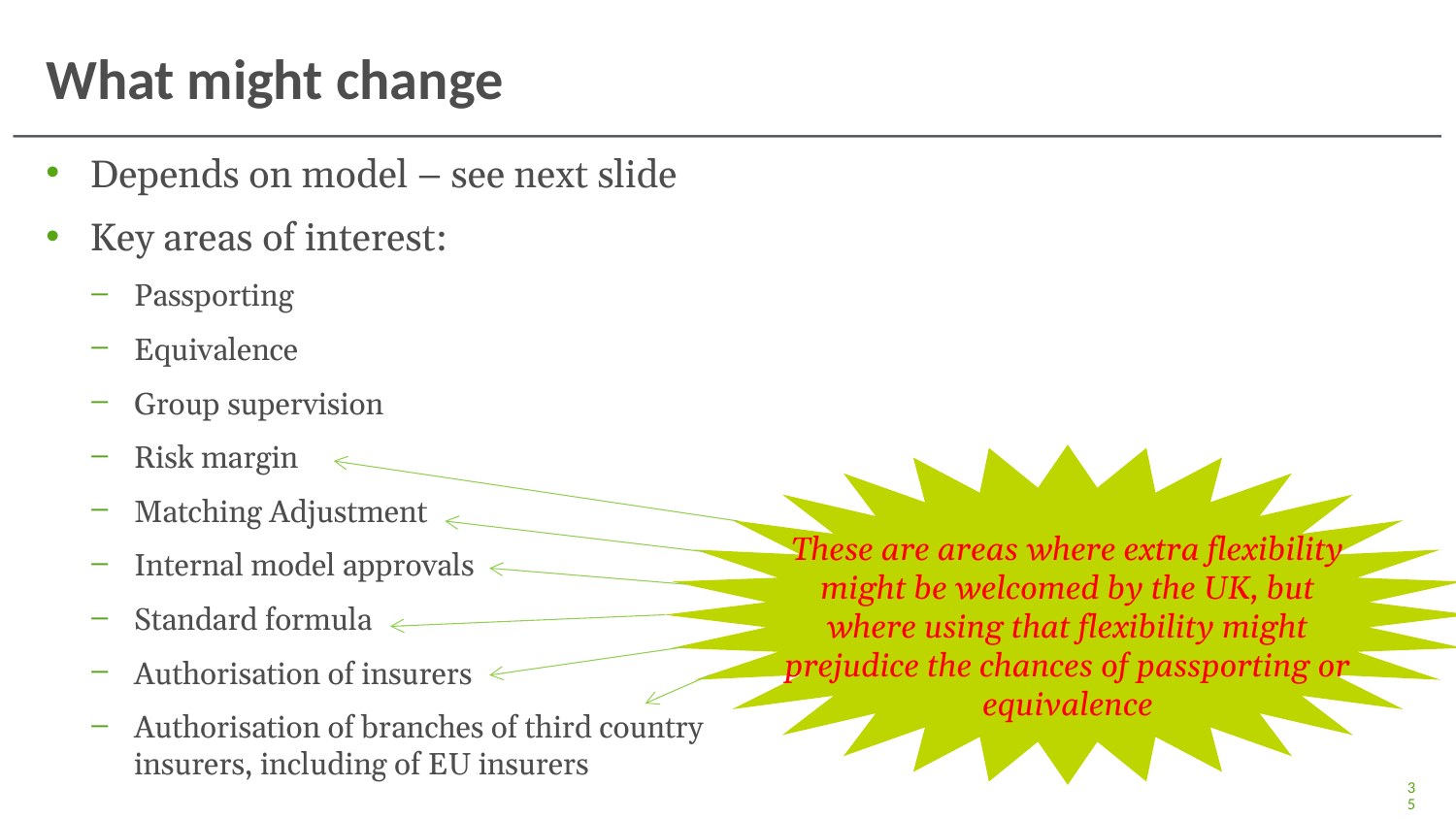

# What might change
Depends on model – see next slide
Key areas of interest:
Passporting
Equivalence
Group supervision
Risk margin
Matching Adjustment
Internal model approvals
Standard formula
Authorisation of insurers
Authorisation of branches of third country insurers, including of EU insurers

These are areas where extra flexibility might be welcomed by the UK, but where using that flexibility might prejudice the chances of passporting or equivalence
35